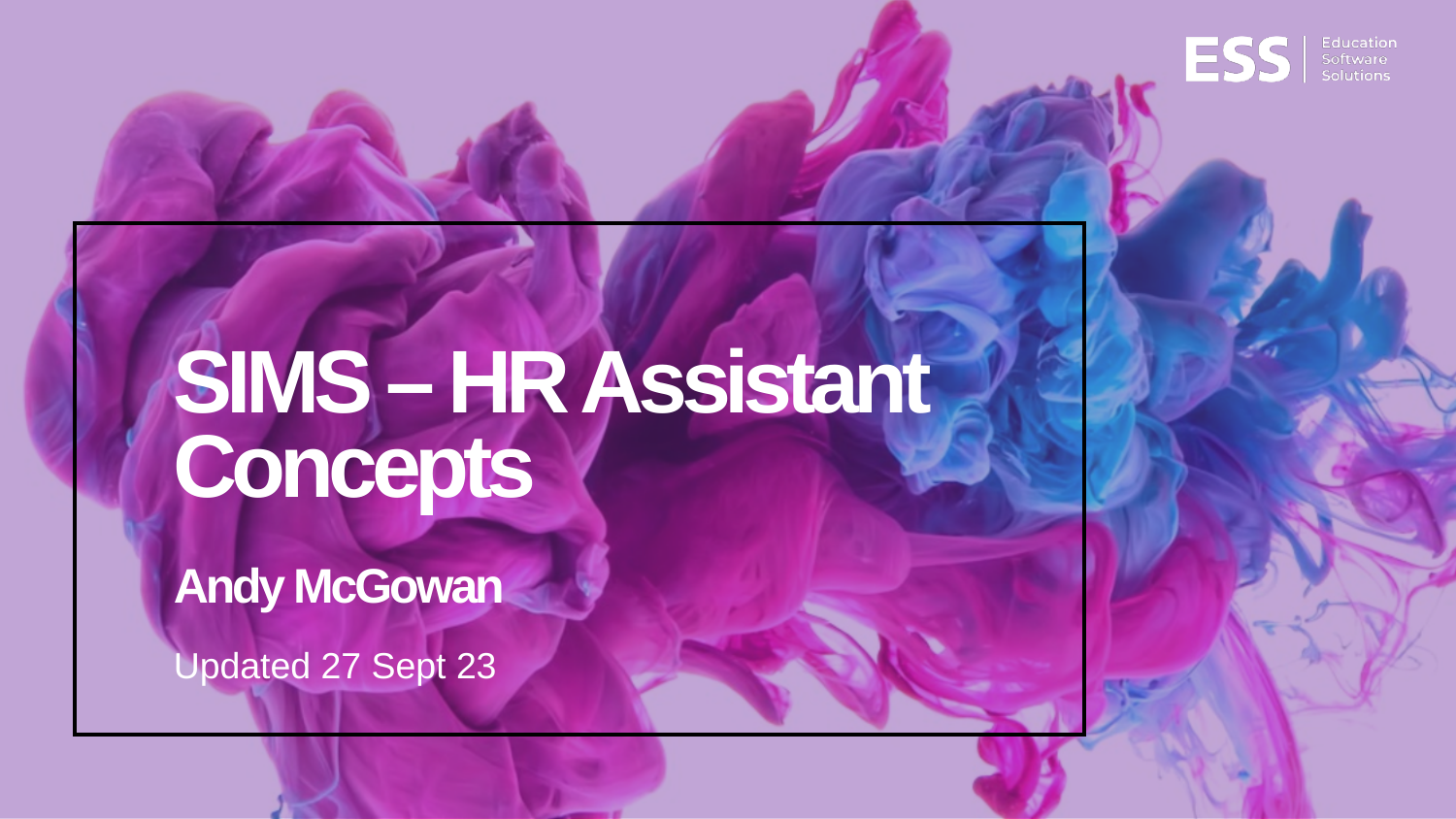

# SIMS – HR Assistant Concepts
Andy McGowan
Updated 27 Sept 23